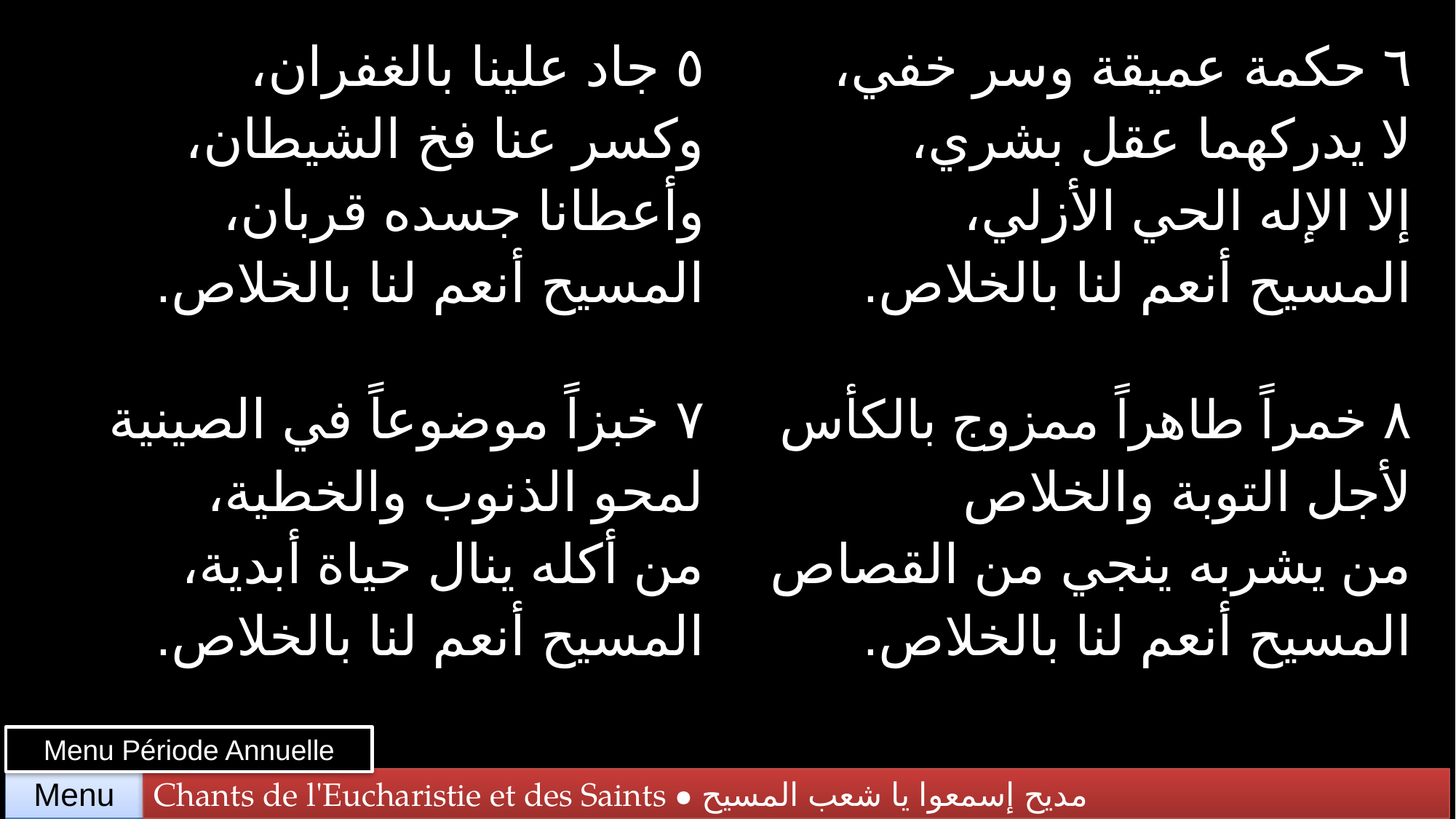

| ٥ جاد علينا بالغفران، وكسر عنا فخ الشيطان، وأعطانا جسده قربان، المسيح أنعم لنا بالخلاص. | ٦ حكمة عميقة وسر خفي، لا يدركهما عقل بشري، إلا الإله الحي الأزلي، المسيح أنعم لنا بالخلاص. |
| --- | --- |
| ٧ خبزاً موضوعاً في الصينية لمحو الذنوب والخطية، من أكله ينال حياة أبدية، المسيح أنعم لنا بالخلاص. | ٨ خمراً طاهراً ممزوج بالكأس لأجل التوبة والخلاص من يشربه ينجي من القصاص المسيح أنعم لنا بالخلاص. |

Menu Période Annuelle
Chants de l'Eucharistie et des Saints • مديح إسمعوا يا شعب المسيح
Menu